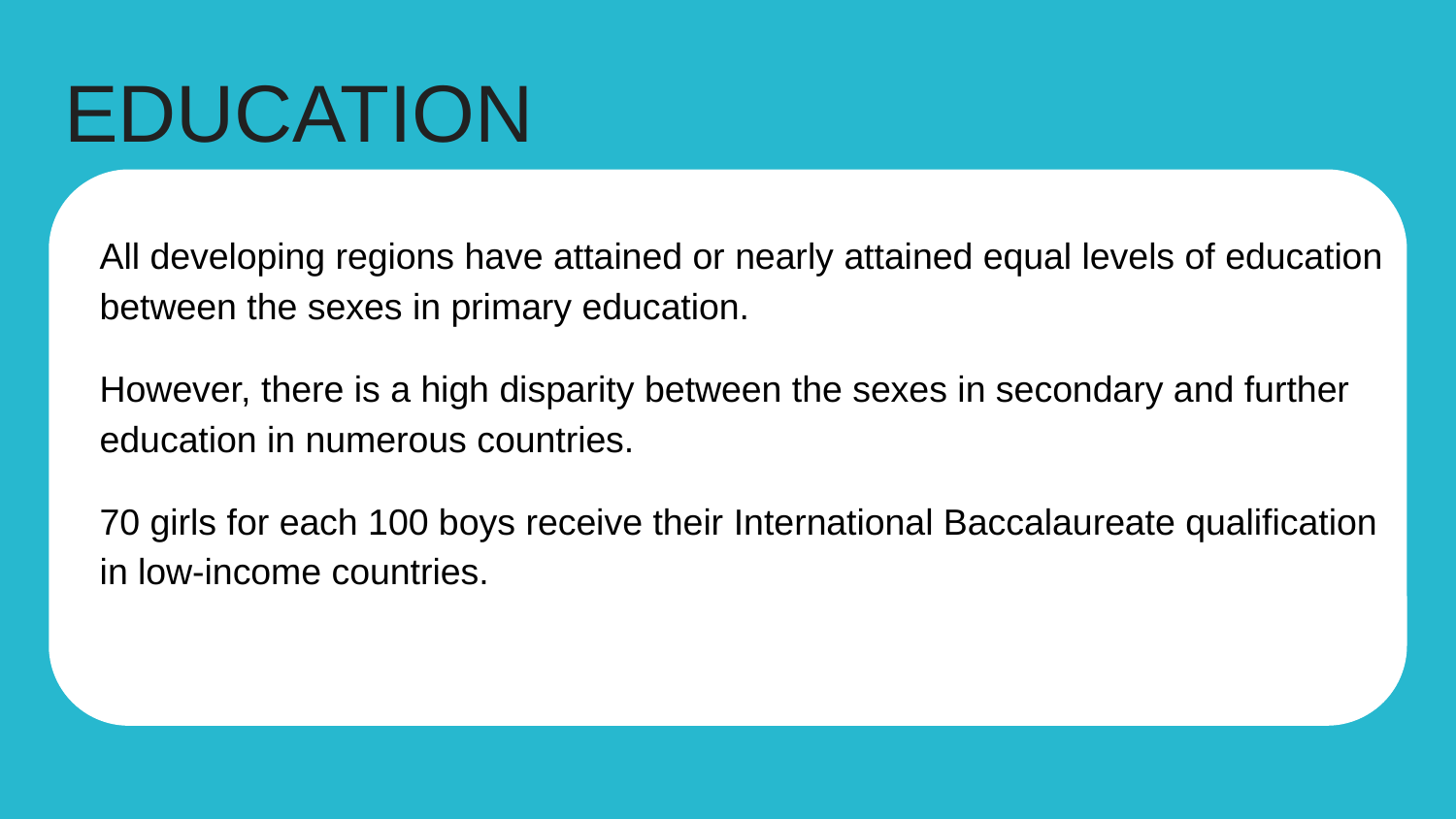

# EDUCATION

All developing regions have attained or nearly attained equal levels of education between the sexes in primary education.
However, there is a high disparity between the sexes in secondary and further education in numerous countries.
70 girls for each 100 boys receive their International Baccalaureate qualification in low-income countries.